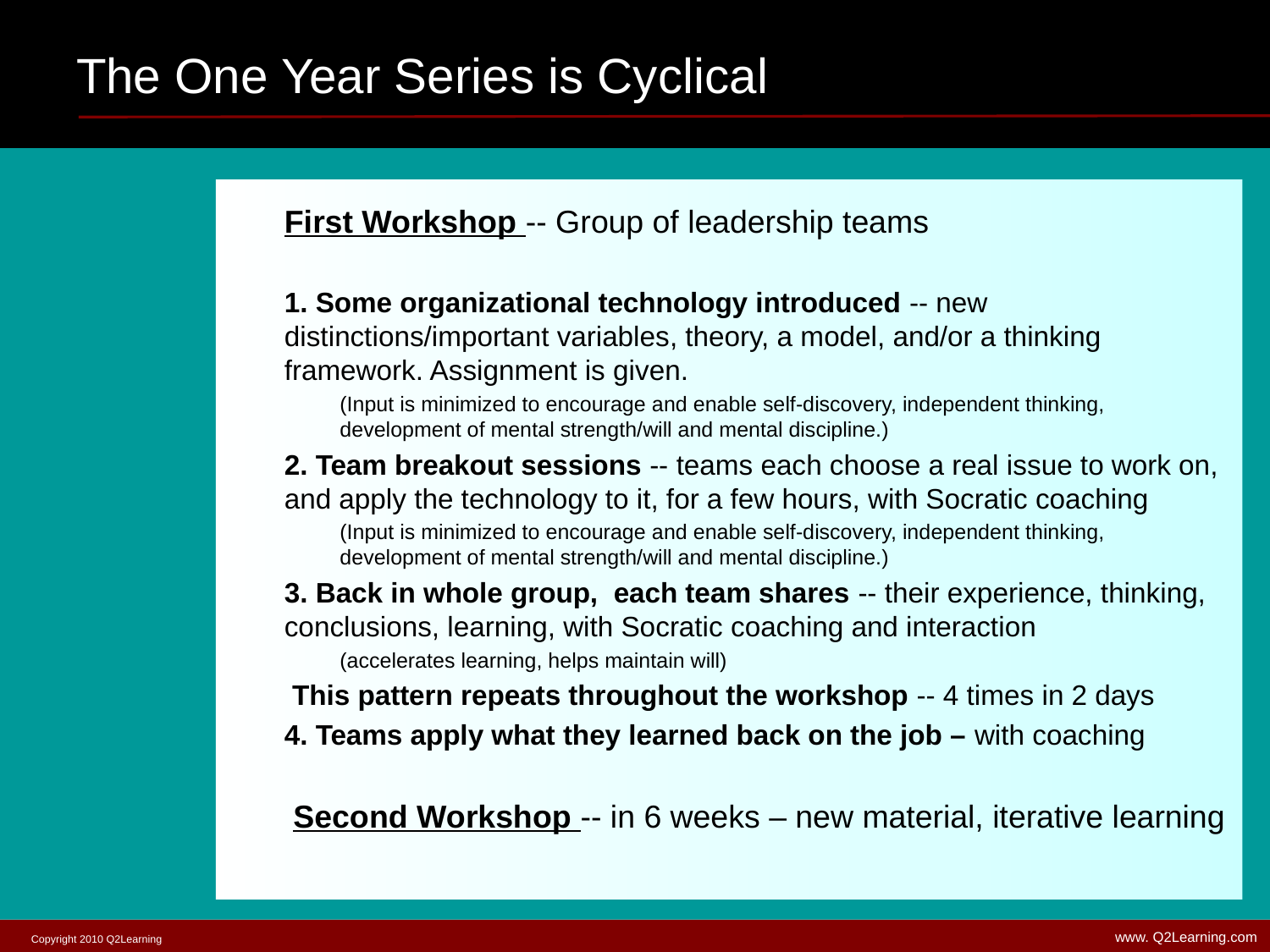

# The One Year Series is Cyclical

First Workshop -- Group of leadership teams

1. Some organizational technology introduced -- new distinctions/important variables, theory, a model, and/or a thinking framework. Assignment is given.
(Input is minimized to encourage and enable self-discovery, independent thinking, development of mental strength/will and mental discipline.)
2. Team breakout sessions -- teams each choose a real issue to work on, and apply the technology to it, for a few hours, with Socratic coaching
(Input is minimized to encourage and enable self-discovery, independent thinking, development of mental strength/will and mental discipline.)
3. Back in whole group,  each team shares -- their experience, thinking, conclusions, learning, with Socratic coaching and interaction
(accelerates learning, helps maintain will)
 This pattern repeats throughout the workshop -- 4 times in 2 days
4. Teams apply what they learned back on the job – with coaching

 Second Workshop -- in 6 weeks – new material, iterative learning